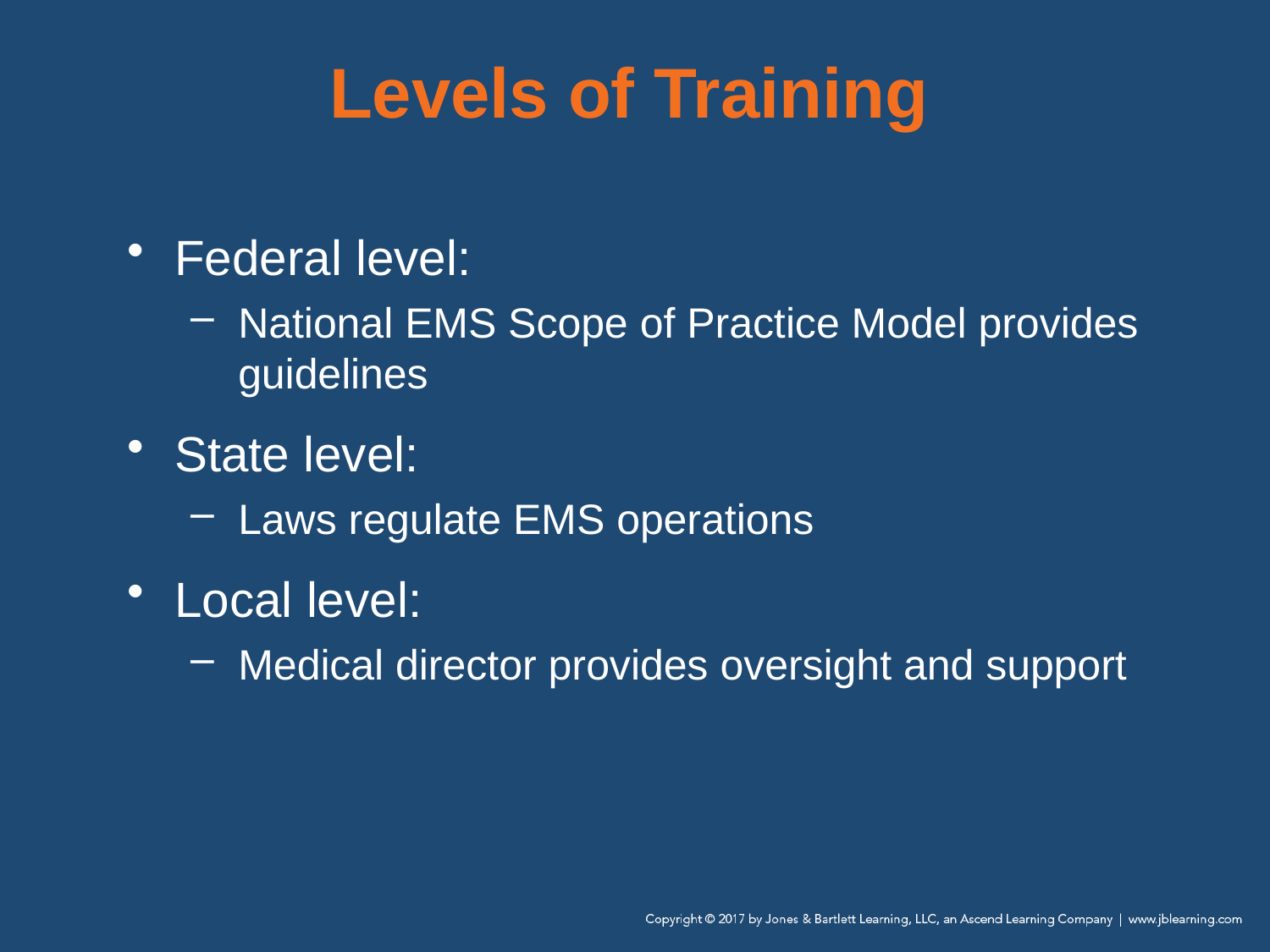

Levels of Training
Federal level:
National EMS Scope of Practice Model provides guidelines
State level:
Laws regulate EMS operations
Local level:
Medical director provides oversight and support